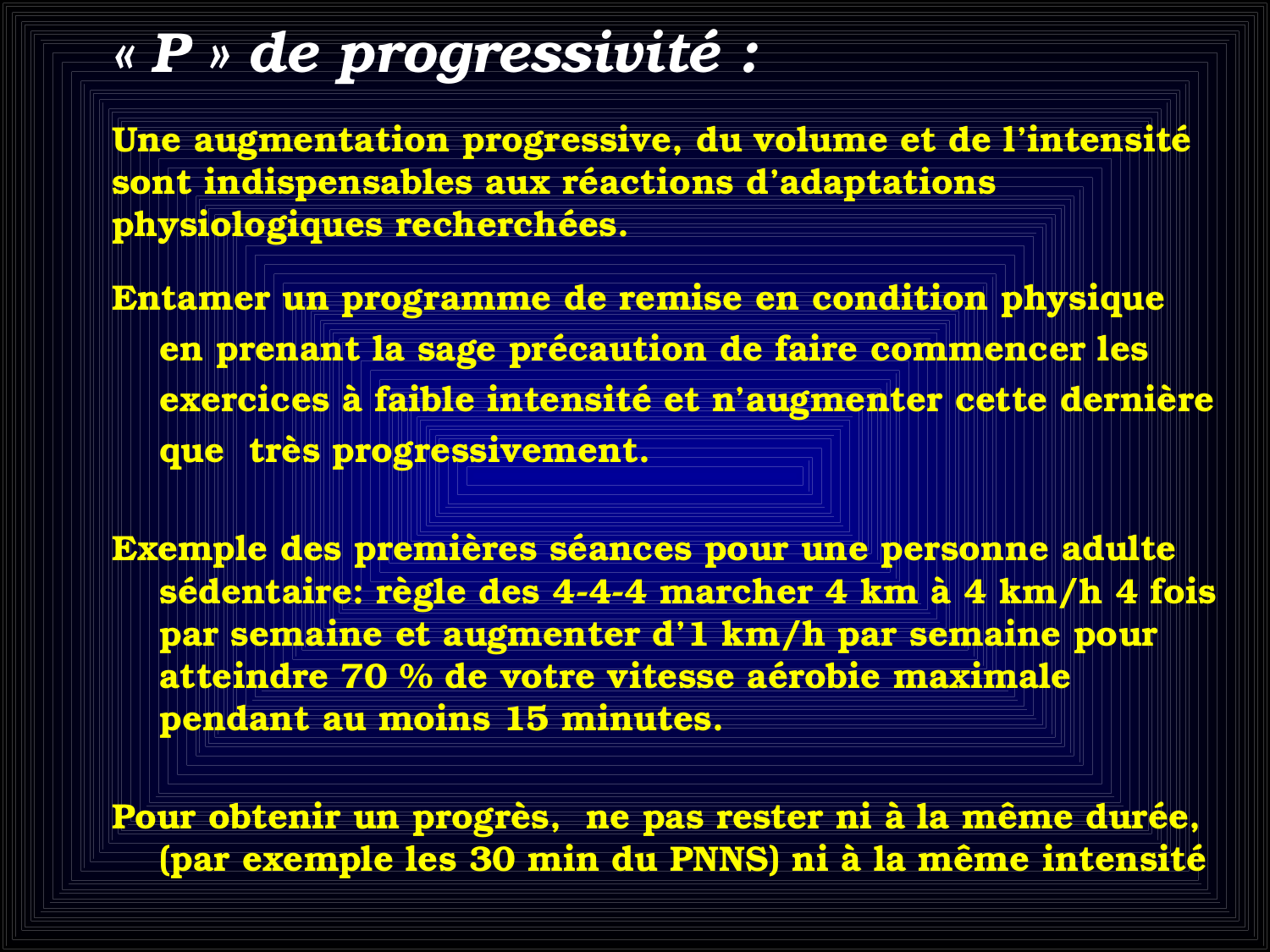

« P » de progressivité :
Une augmentation progressive, du volume et de l’intensité sont indispensables aux réactions d’adaptations physiologiques recherchées.
Entamer un programme de remise en condition physique en prenant la sage précaution de faire commencer les exercices à faible intensité et n’augmenter cette dernière que  très progressivement.

Exemple des premières séances pour une personne adulte sédentaire: règle des 4-4-4 marcher 4 km à 4 km/h 4 fois par semaine et augmenter d’1 km/h par semaine pour atteindre 70 % de votre vitesse aérobie maximale pendant au moins 15 minutes.

Pour obtenir un progrès,  ne pas rester ni à la même durée, (par exemple les 30 min du PNNS) ni à la même intensité